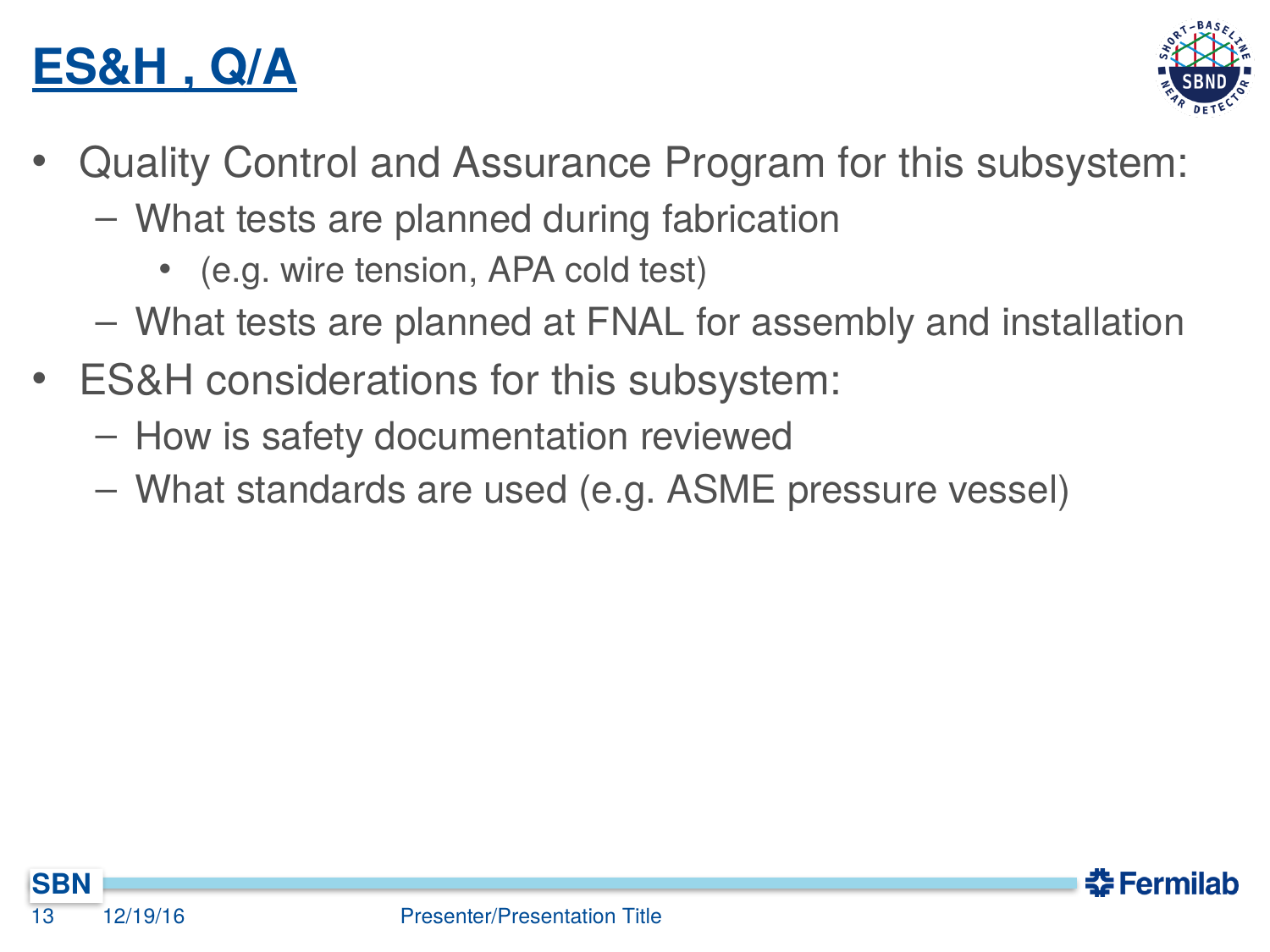

# ES&H , Q/A
Quality Control and Assurance Program for this subsystem:
What tests are planned during fabrication
 (e.g. wire tension, APA cold test)
What tests are planned at FNAL for assembly and installation
ES&H considerations for this subsystem:
How is safety documentation reviewed
What standards are used (e.g. ASME pressure vessel)

13
12/19/16
Presenter/Presentation Title